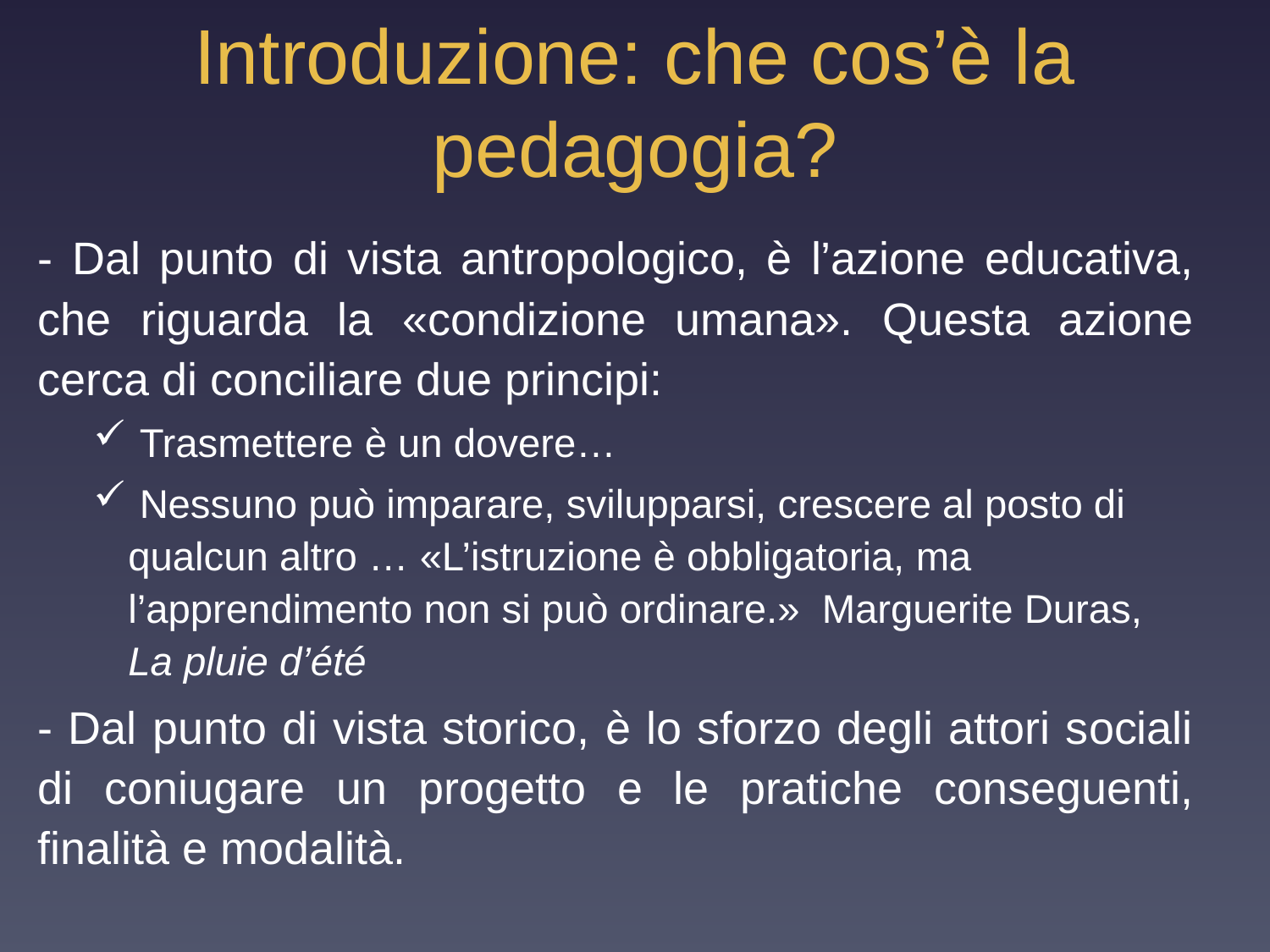

# Introduzione: che cos’è la pedagogia?
- Dal punto di vista antropologico, è l’azione educativa, che riguarda la «condizione umana». Questa azione cerca di conciliare due principi:
 Trasmettere è un dovere…
 Nessuno può imparare, svilupparsi, crescere al posto di qualcun altro … «L’istruzione è obbligatoria, ma l’apprendimento non si può ordinare.»  Marguerite Duras, La pluie d’été
- Dal punto di vista storico, è lo sforzo degli attori sociali di coniugare un progetto e le pratiche conseguenti, finalità e modalità.